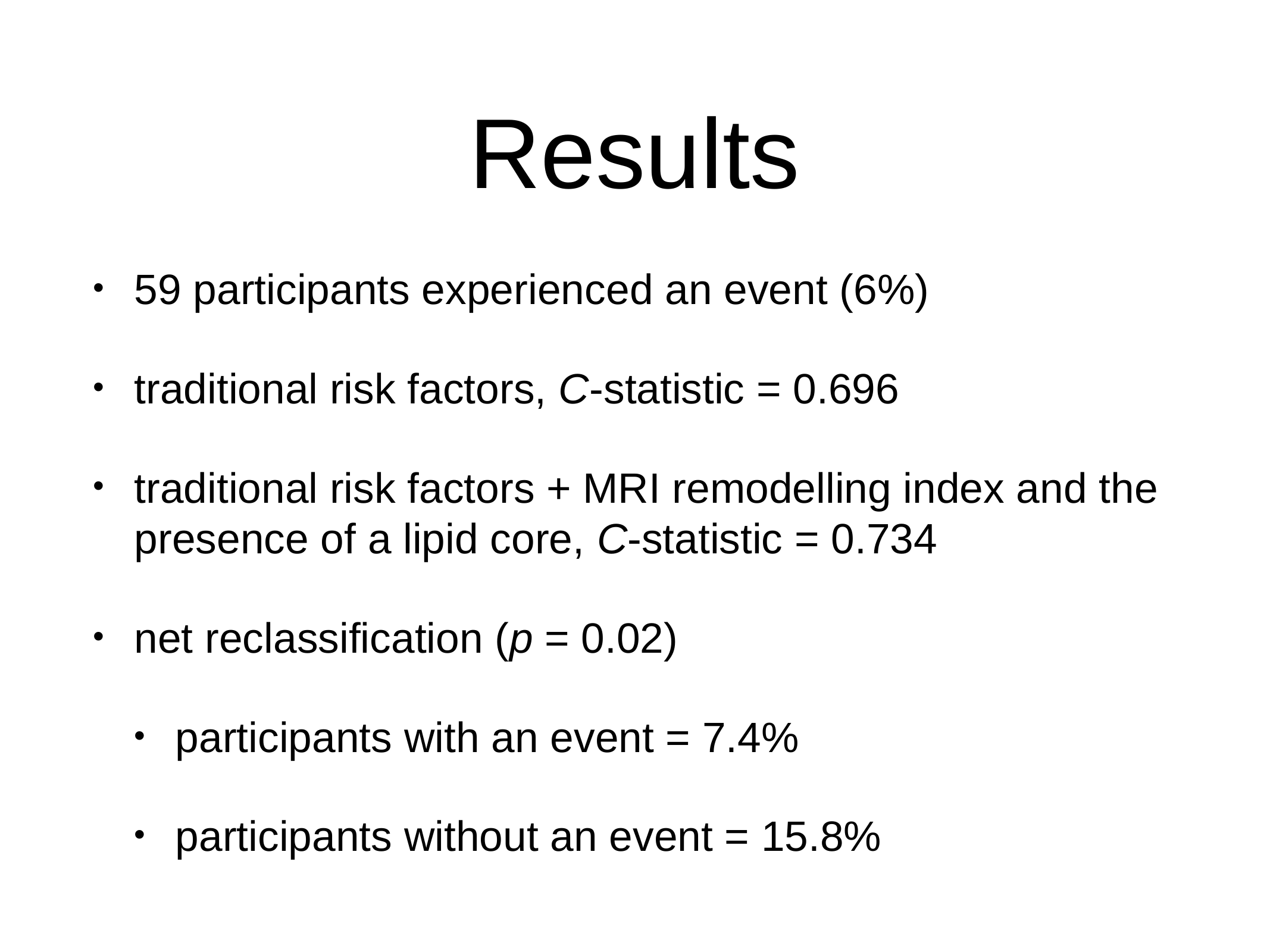

# Results
59 participants experienced an event (6%)
traditional risk factors, C-statistic = 0.696
traditional risk factors + MRI remodelling index and the presence of a lipid core, C-statistic = 0.734
net reclassification (p = 0.02)
participants with an event = 7.4%
participants without an event = 15.8%